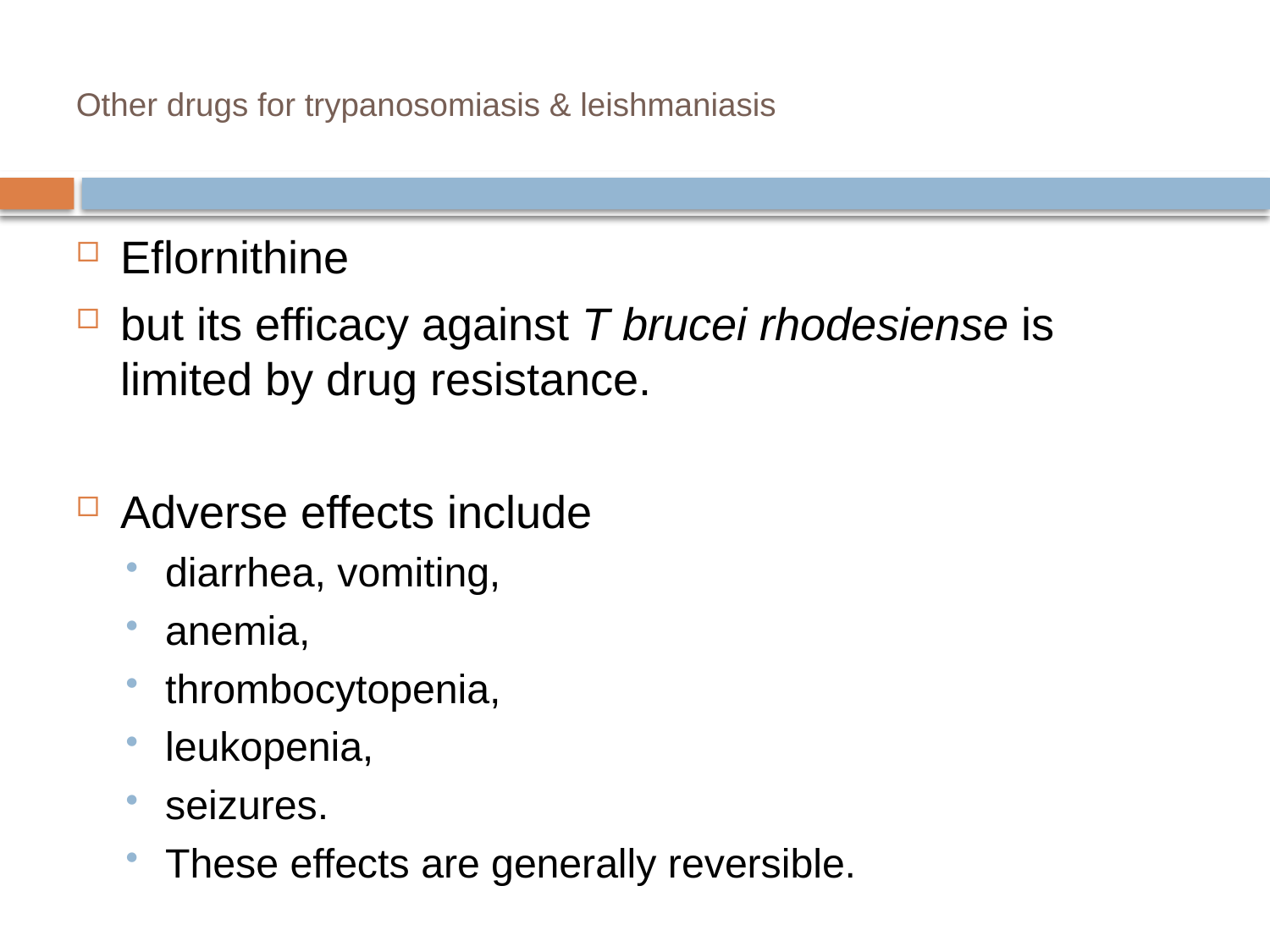

# Other drugs for trypanosomiasis & leishmaniasis
Eflornithine
but its efficacy against T brucei rhodesiense is limited by drug resistance.

Adverse effects include
diarrhea, vomiting,
anemia,
thrombocytopenia,
leukopenia,
seizures.
These effects are generally reversible.